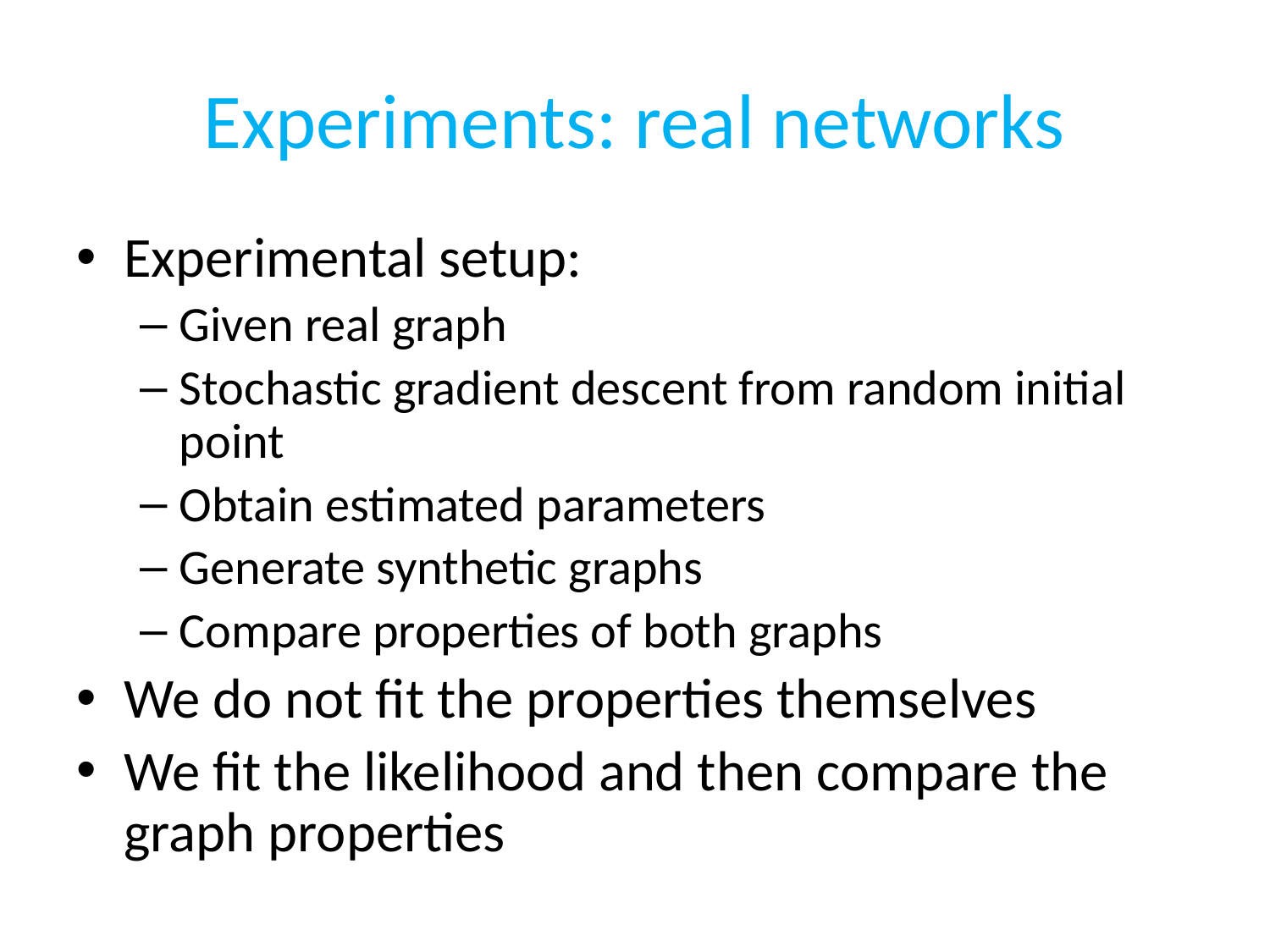

# Experiments: real networks
Experimental setup:
Given real graph
Stochastic gradient descent from random initial point
Obtain estimated parameters
Generate synthetic graphs
Compare properties of both graphs
We do not fit the properties themselves
We fit the likelihood and then compare the graph properties